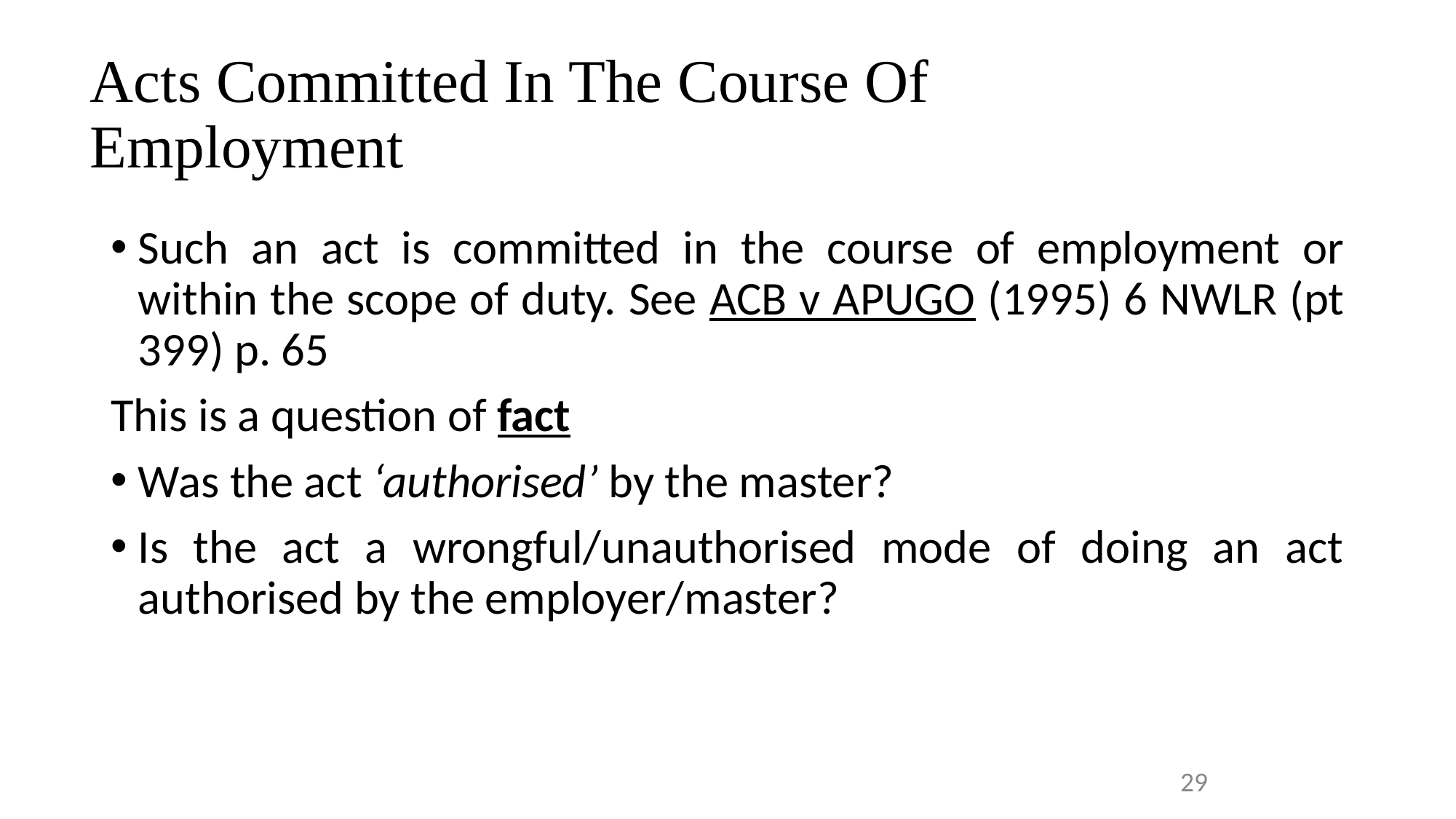

# Acts Committed In The Course Of Employment
Such an act is committed in the course of employment or within the scope of duty. See ACB v APUGO (1995) 6 NWLR (pt 399) p. 65
This is a question of fact
Was the act ‘authorised’ by the master?
Is the act a wrongful/unauthorised mode of doing an act authorised by the employer/master?
29